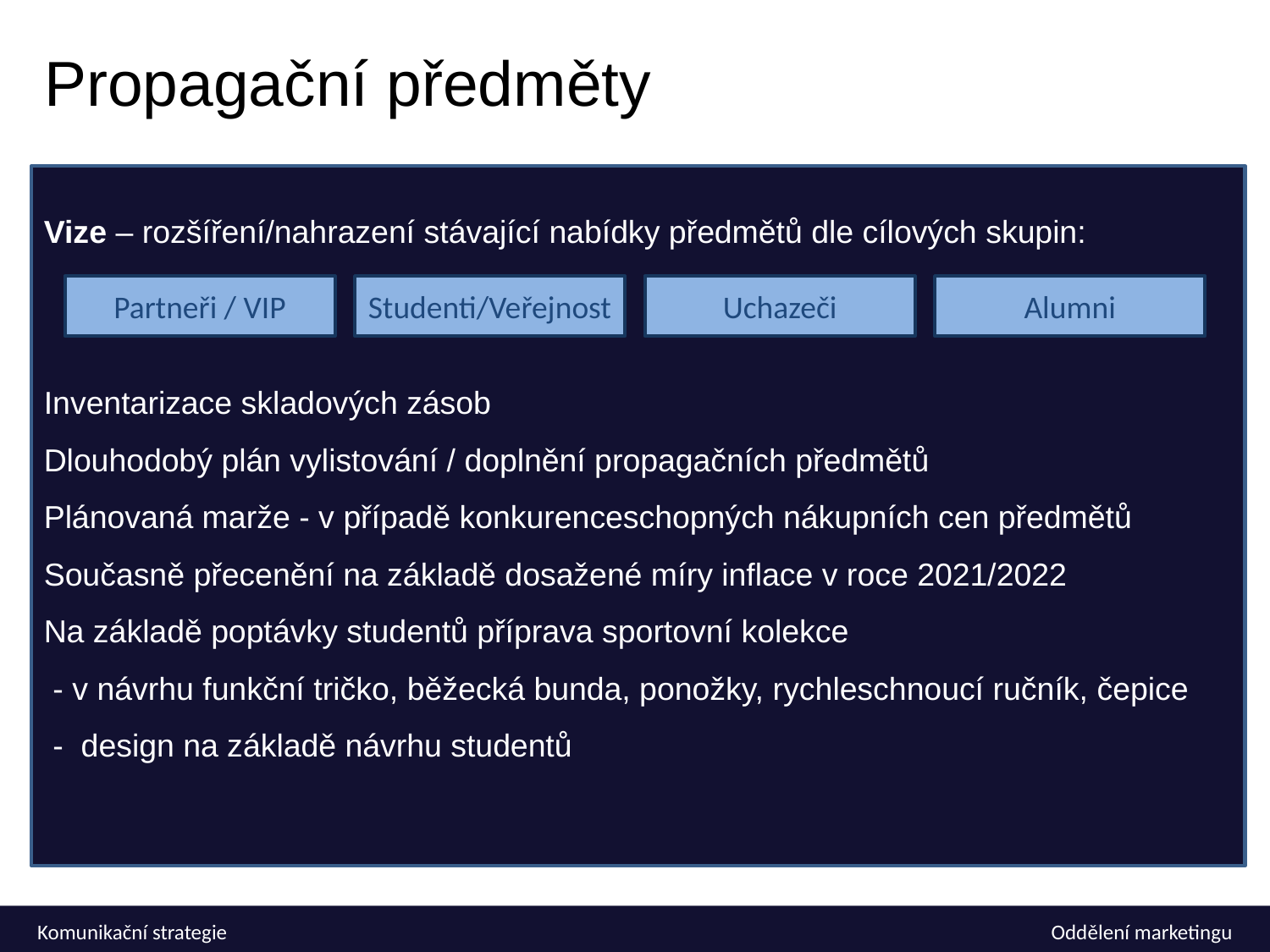

Propagační předměty
Vize – rozšíření/nahrazení stávající nabídky předmětů dle cílových skupin:

Inventarizace skladových zásob
Dlouhodobý plán vylistování / doplnění propagačních předmětů
Plánovaná marže - v případě konkurenceschopných nákupních cen předmětů
Současně přecenění na základě dosažené míry inflace v roce 2021/2022
Na základě poptávky studentů příprava sportovní kolekce
 - v návrhu funkční tričko, běžecká bunda, ponožky, rychleschnoucí ručník, čepice
 -  design na základě návrhu studentů

Partneři / VIP
Studenti/Veřejnost
Uchazeči
Alumni
Komunikační strategie
Oddělení marketingu